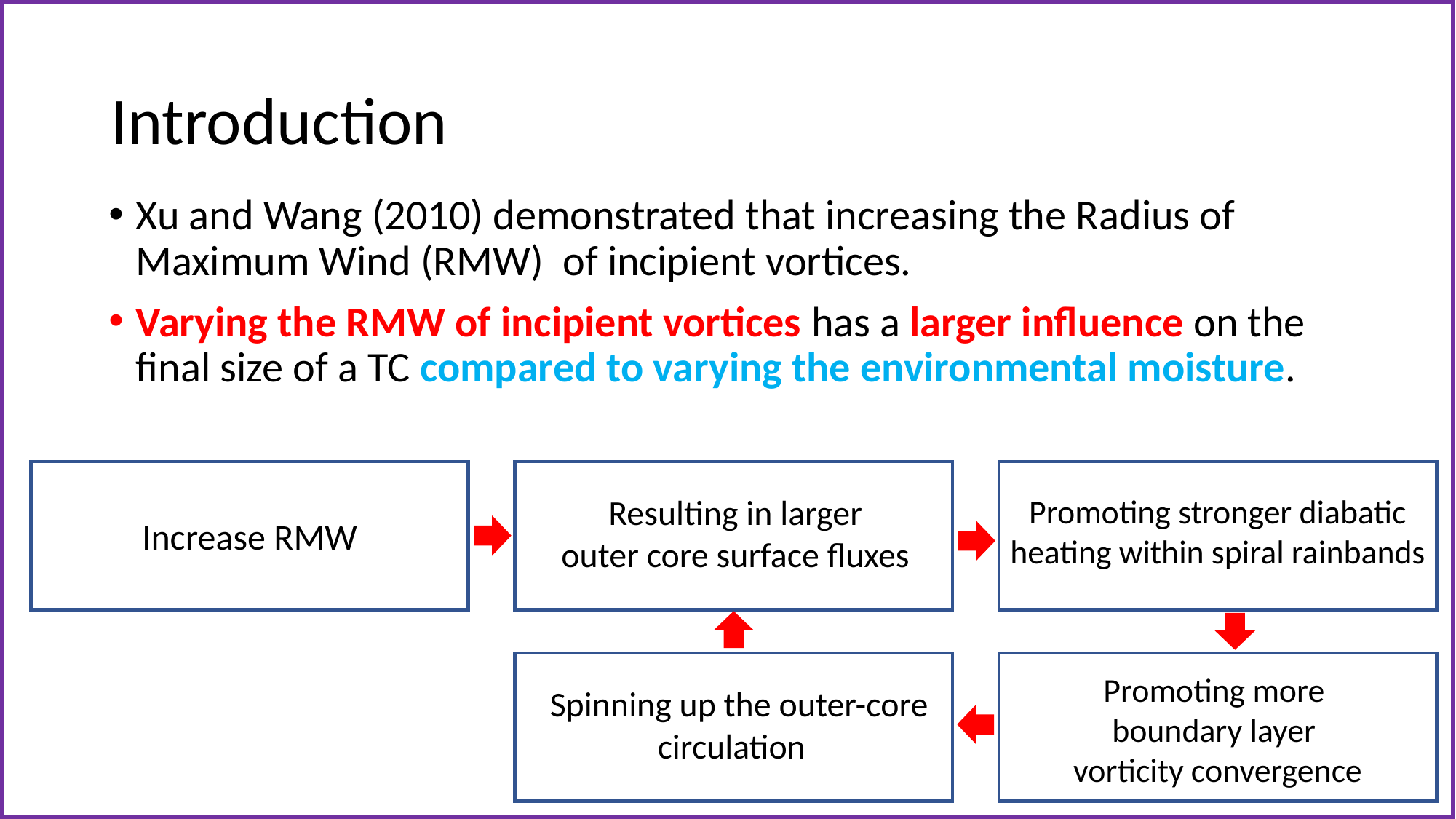

# Introduction
Xu and Wang (2010) demonstrated that increasing the Radius of Maximum Wind (RMW)  of incipient vortices.
Varying the RMW of incipient vortices has a larger influence on the final size of a TC compared to varying the environmental moisture.

Resulting in larger
outer core surface fluxes
Promoting stronger diabatic
heating within spiral rainbands
Increase RMW

Promoting more
boundary layer
vorticity convergence
Spinning up the outer-core
circulation